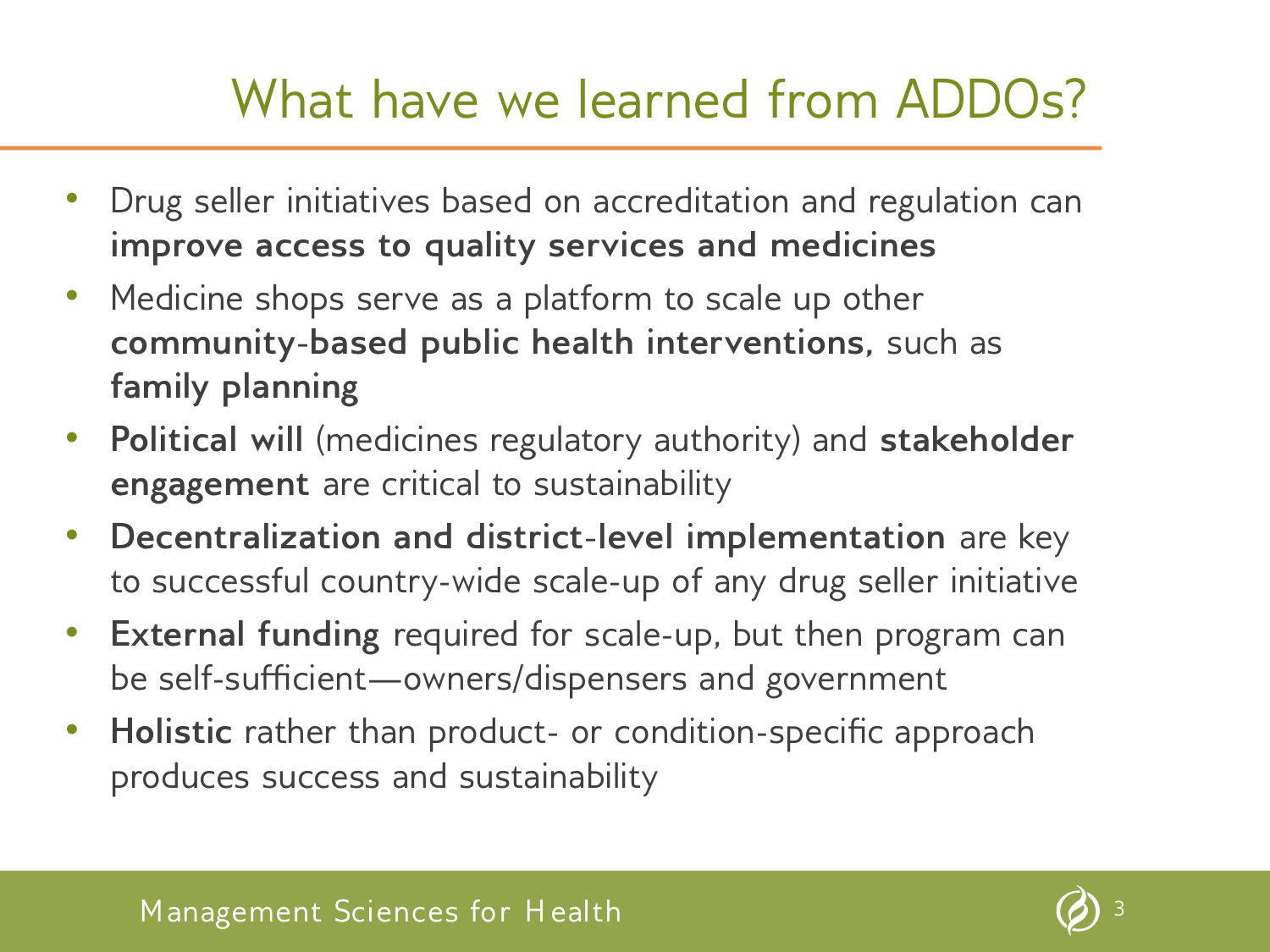

# What have we learned from ADDOs?
Drug seller initiatives based on accreditation and regulation can improve access to quality services and medicines
Medicine shops serve as a platform to scale up other community-based public health interventions, such as family planning
Political will (medicines regulatory authority) and stakeholder engagement are critical to sustainability
Decentralization and district-level implementation are key to successful country-wide scale-up of any drug seller initiative
External funding required for scale-up, but then program can be self-sufficient—owners/dispensers and government
Holistic rather than product- or condition-specific approach produces success and sustainability
3